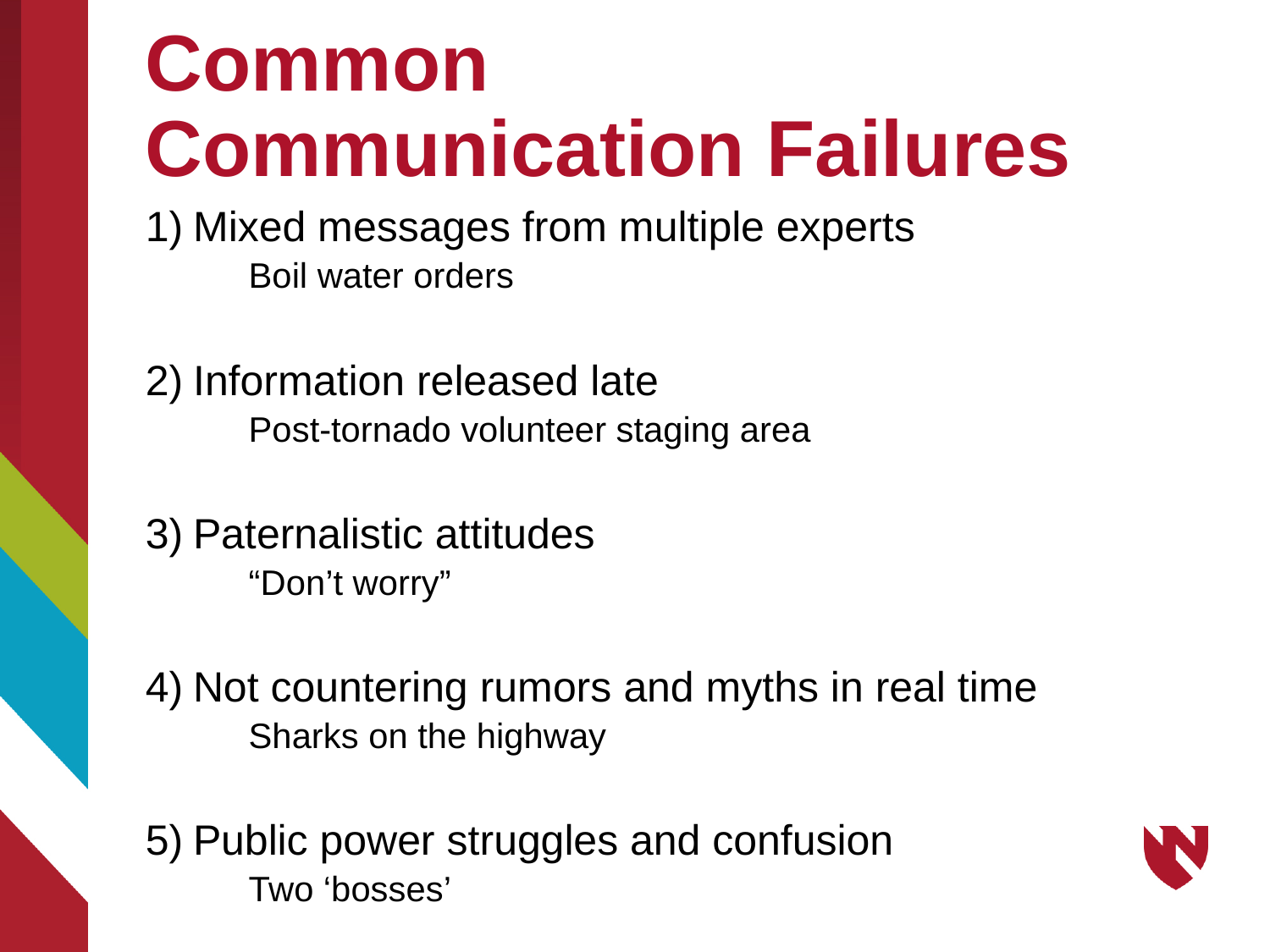

# Common Communication Failures
Mixed messages from multiple experts
Boil water orders

Information released late
Post-tornado volunteer staging area

Paternalistic attitudes
“Don’t worry”

Not countering rumors and myths in real time
Sharks on the highway

Public power struggles and confusion
Two ‘bosses’